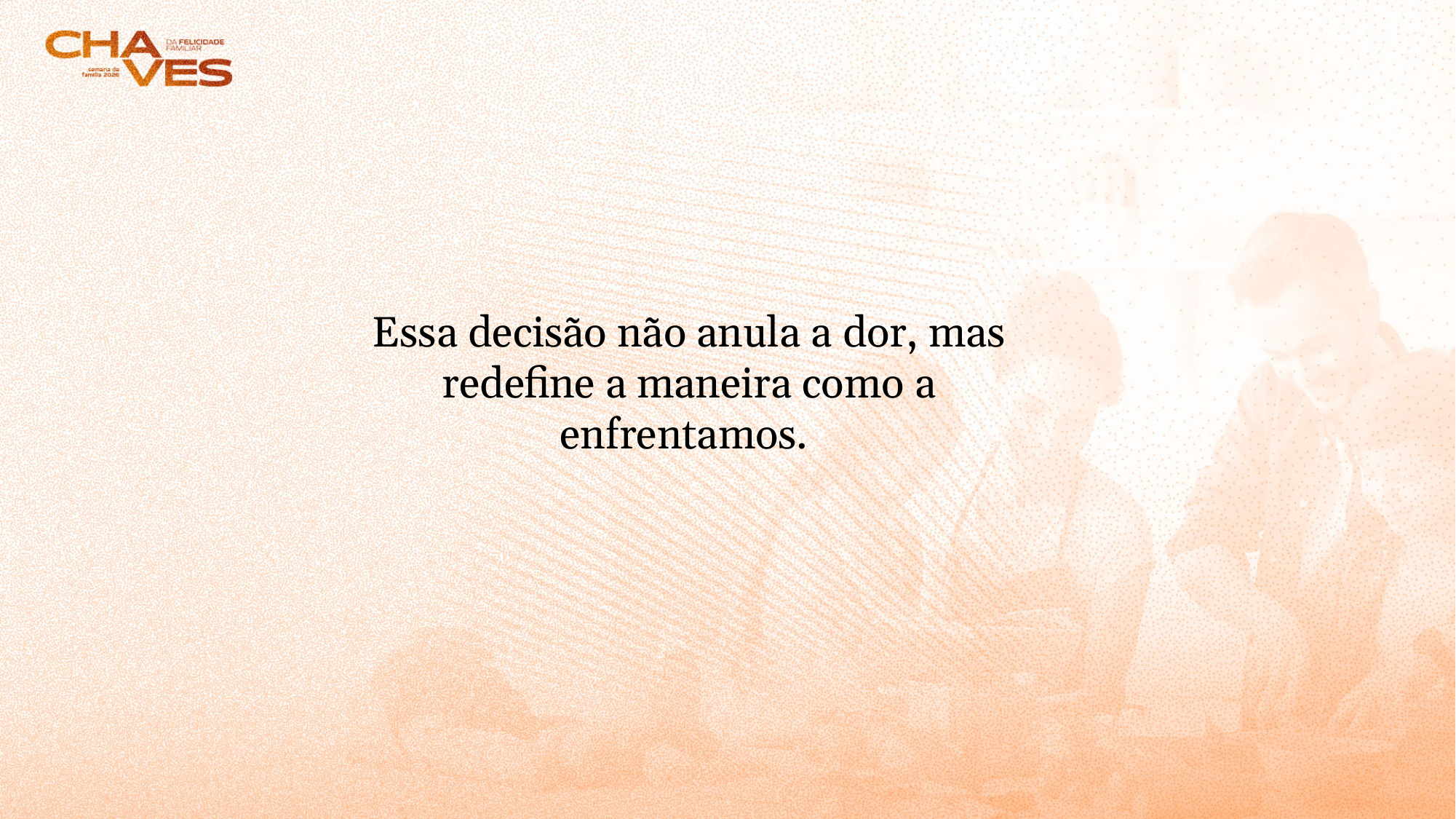

Essa decisão não anula a dor, mas redefine a maneira como a enfrentamos.